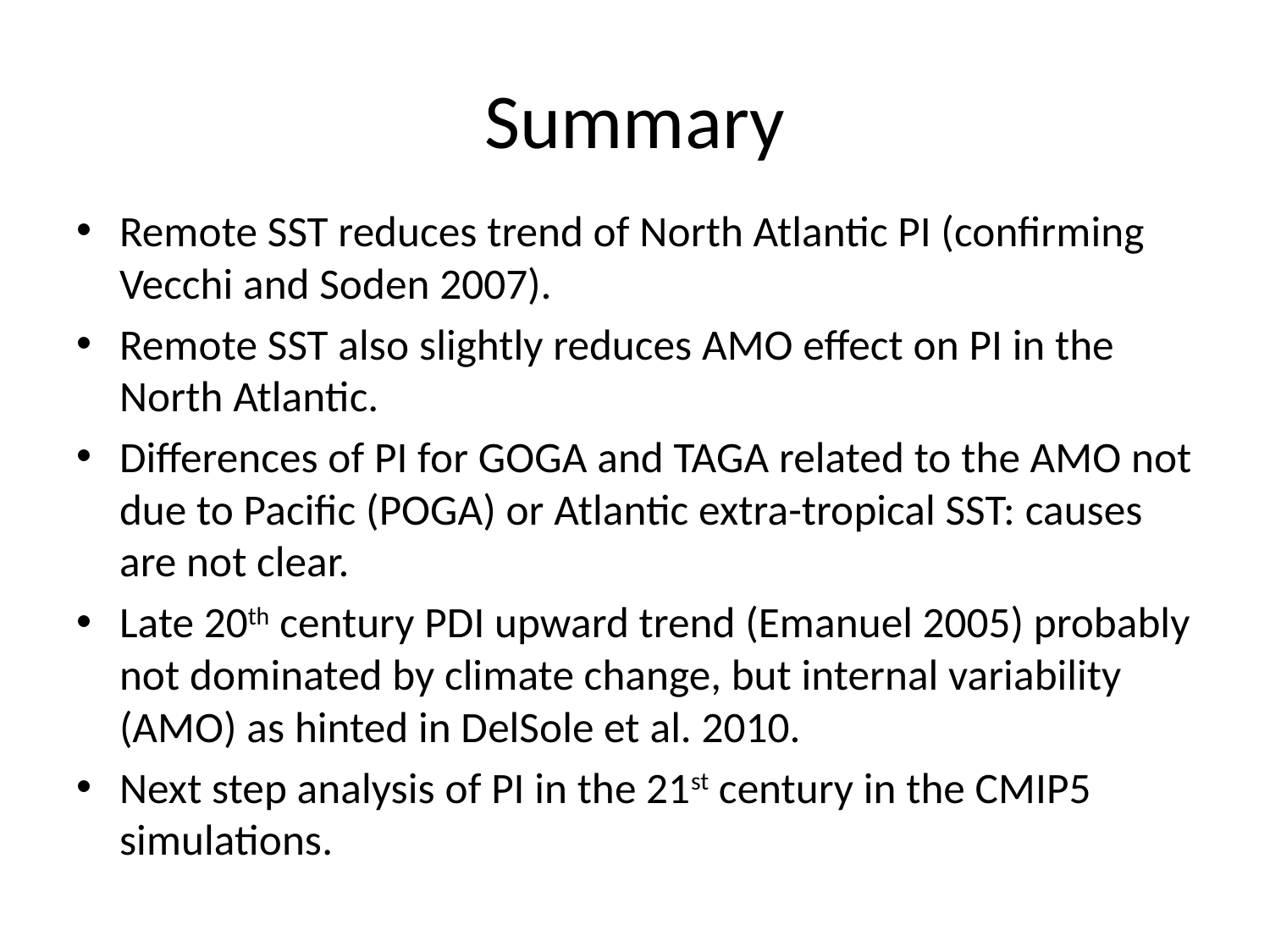

# Summary
Remote SST reduces trend of North Atlantic PI (confirming Vecchi and Soden 2007).
Remote SST also slightly reduces AMO effect on PI in the North Atlantic.
Differences of PI for GOGA and TAGA related to the AMO not due to Pacific (POGA) or Atlantic extra-tropical SST: causes are not clear.
Late 20th century PDI upward trend (Emanuel 2005) probably not dominated by climate change, but internal variability (AMO) as hinted in DelSole et al. 2010.
Next step analysis of PI in the 21st century in the CMIP5 simulations.